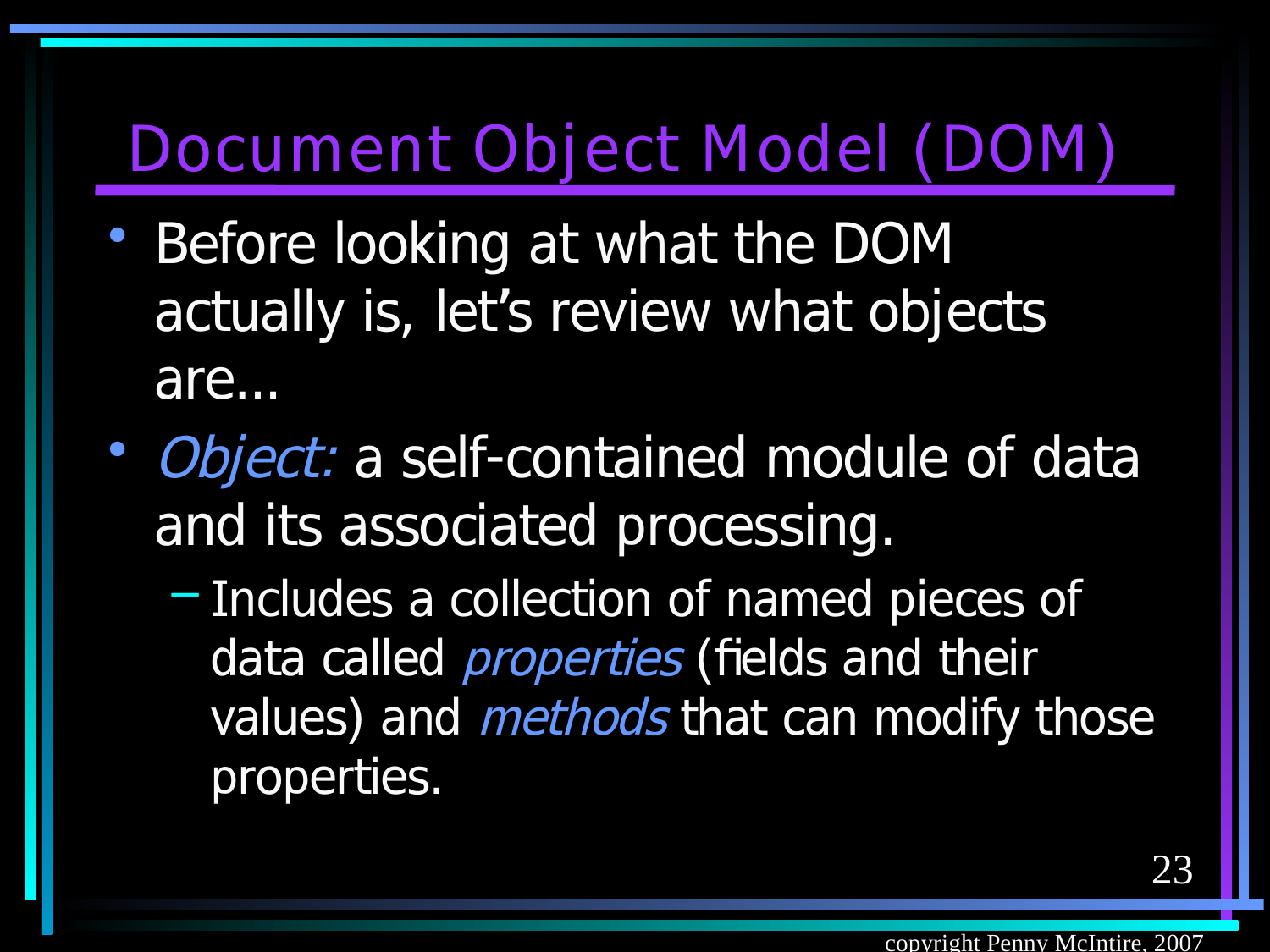

# Document Object Model (DOM)
Before looking at what the DOM actually is, let’s review what objects are…
Object: a self-contained module of data and its associated processing.
Includes a collection of named pieces of data called properties (fields and their values) and methods that can modify those properties.
23
copyright Penny McIntire, 2007